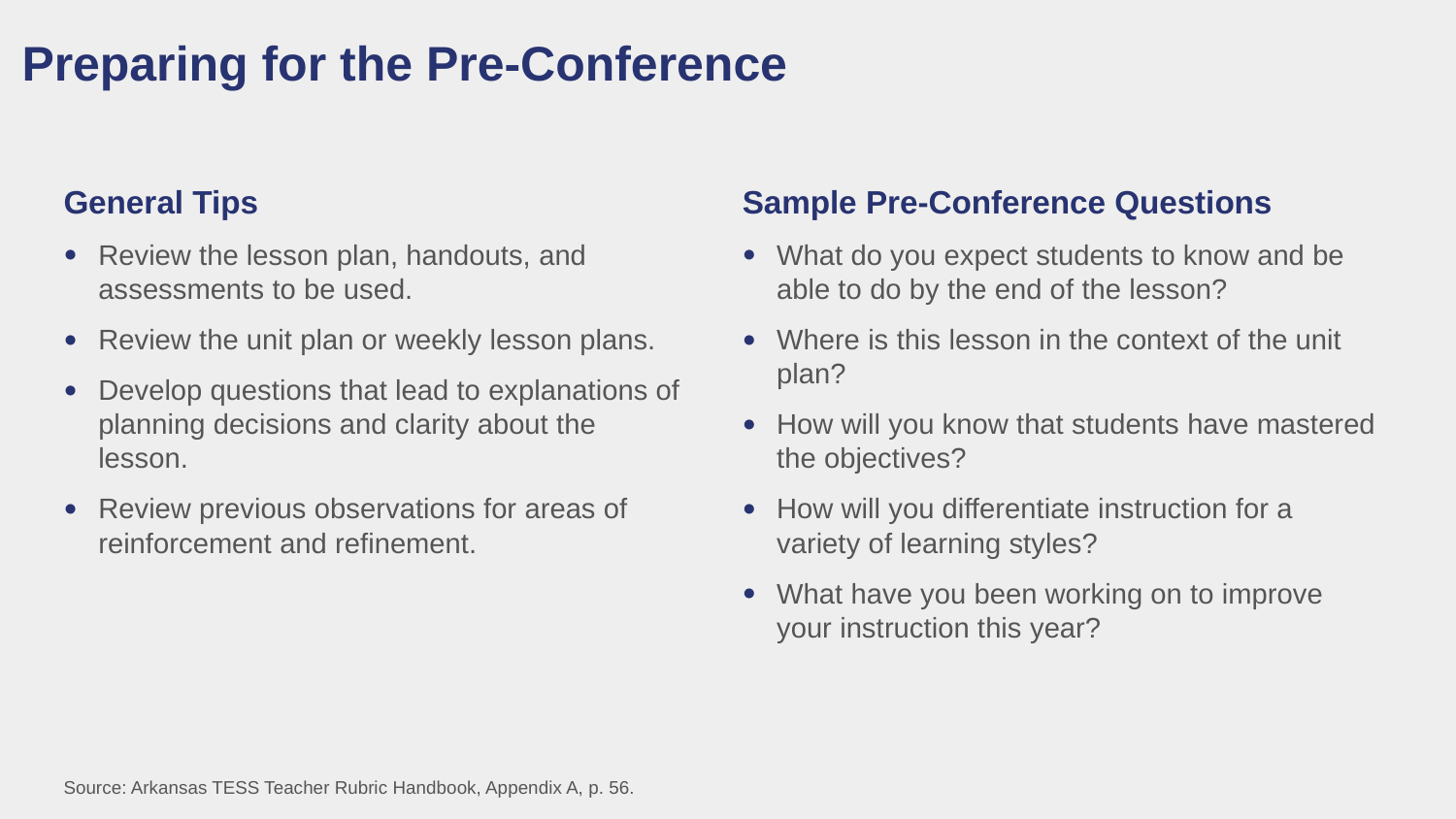

Preparing for the Pre-Conference
General Tips
Review the lesson plan, handouts, and assessments to be used.
Review the unit plan or weekly lesson plans.
Develop questions that lead to explanations of planning decisions and clarity about the lesson.
Review previous observations for areas of reinforcement and refinement.
Sample Pre-Conference Questions
What do you expect students to know and be able to do by the end of the lesson?
Where is this lesson in the context of the unit plan?
How will you know that students have mastered the objectives?
How will you differentiate instruction for a variety of learning styles?
What have you been working on to improve your instruction this year?
Source: Arkansas TESS Teacher Rubric Handbook, Appendix A, p. 56.